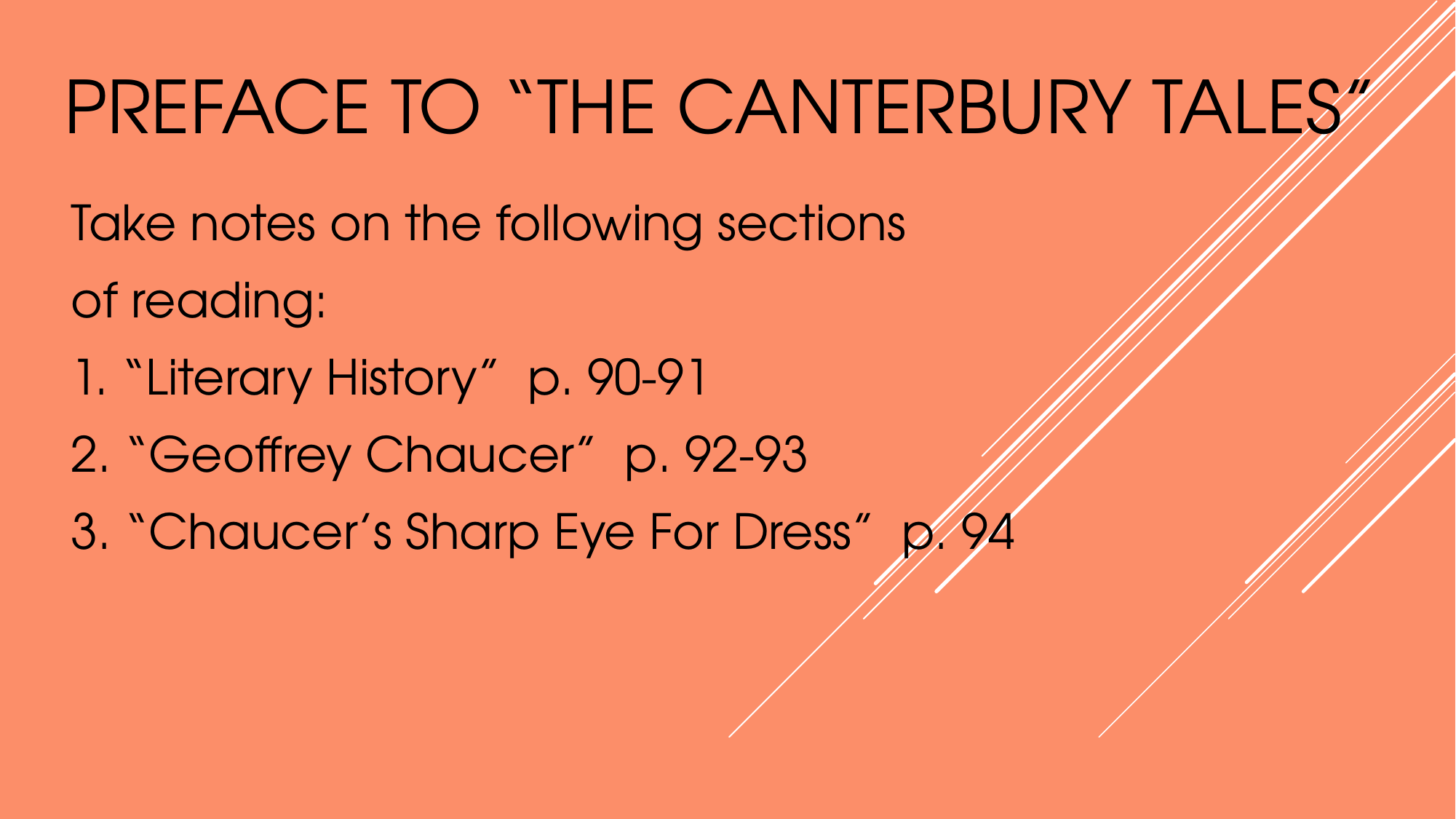

# Preface to “The Canterbury Tales”
Take notes on the following sections
of reading:
1. “Literary History”  p. 90-91
2. “Geoffrey Chaucer”  p. 92-93
3. “Chaucer’s Sharp Eye For Dress”  p. 94